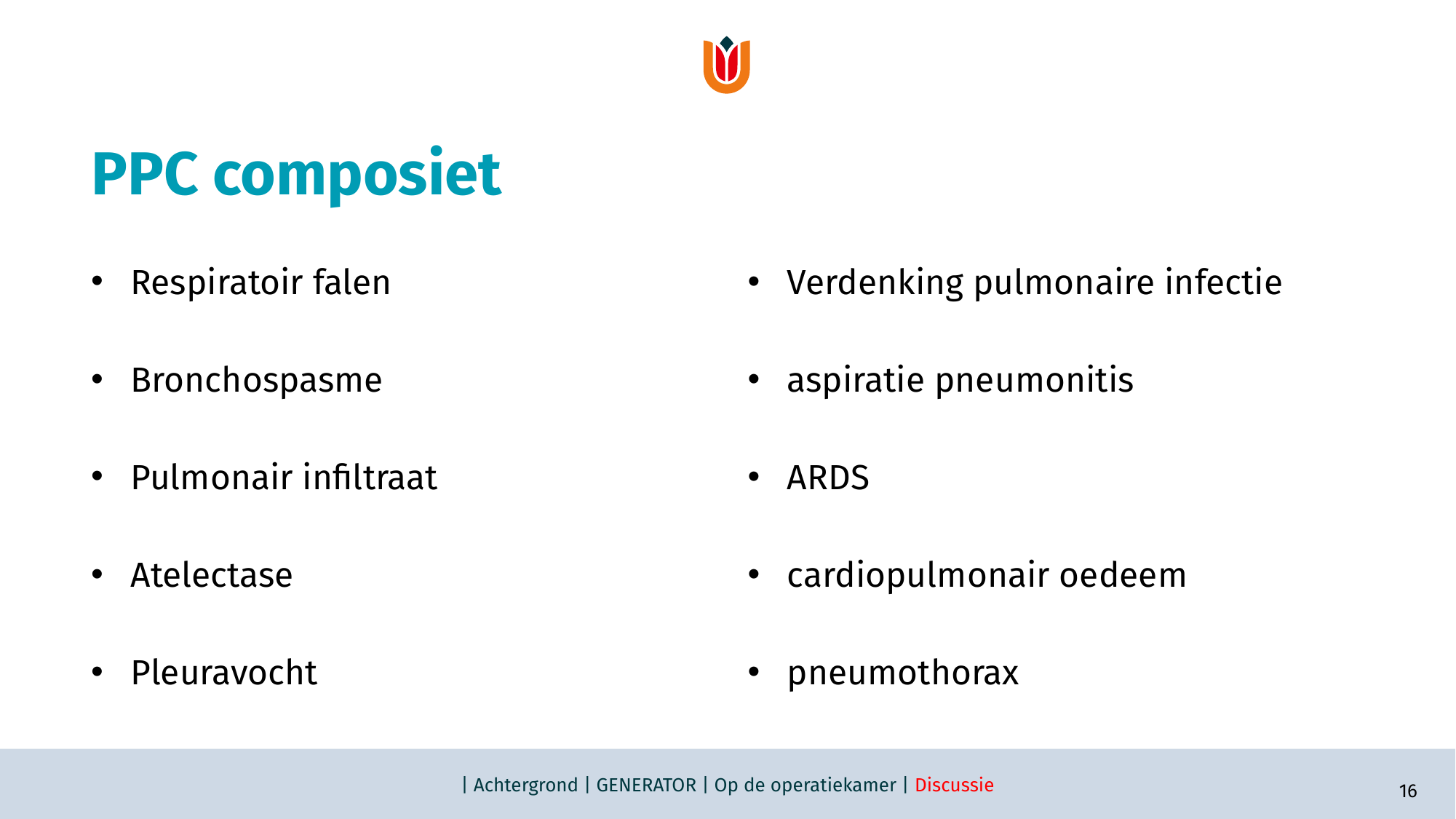

# PPC composiet
Respiratoir falen

Bronchospasme

Pulmonair infiltraat

Atelectase

Pleuravocht

Verdenking pulmonaire infectie

aspiratie pneumonitis

ARDS

cardiopulmonair oedeem

pneumothorax
| Achtergrond | GENERATOR | Op de operatiekamer | Discussie
16